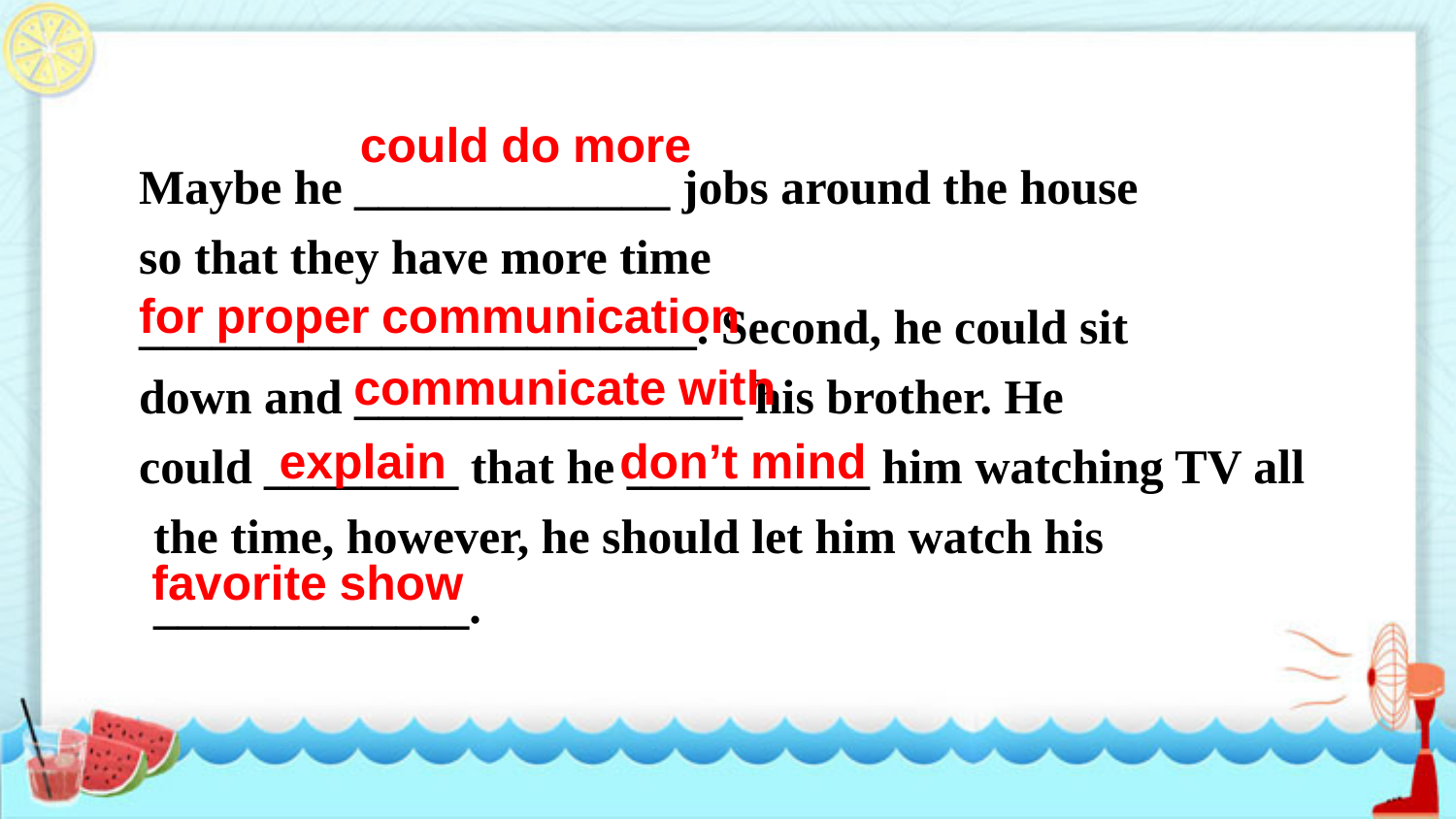

could do more
Maybe he _____________ jobs around the house
so that they have more time
_______________________. Second, he could sit
down and ________________ his brother. He
could ________ that he __________ him watching TV all the time, however, he should let him watch his _____________.
for proper communication
communicate with
don’t mind
explain
favorite show